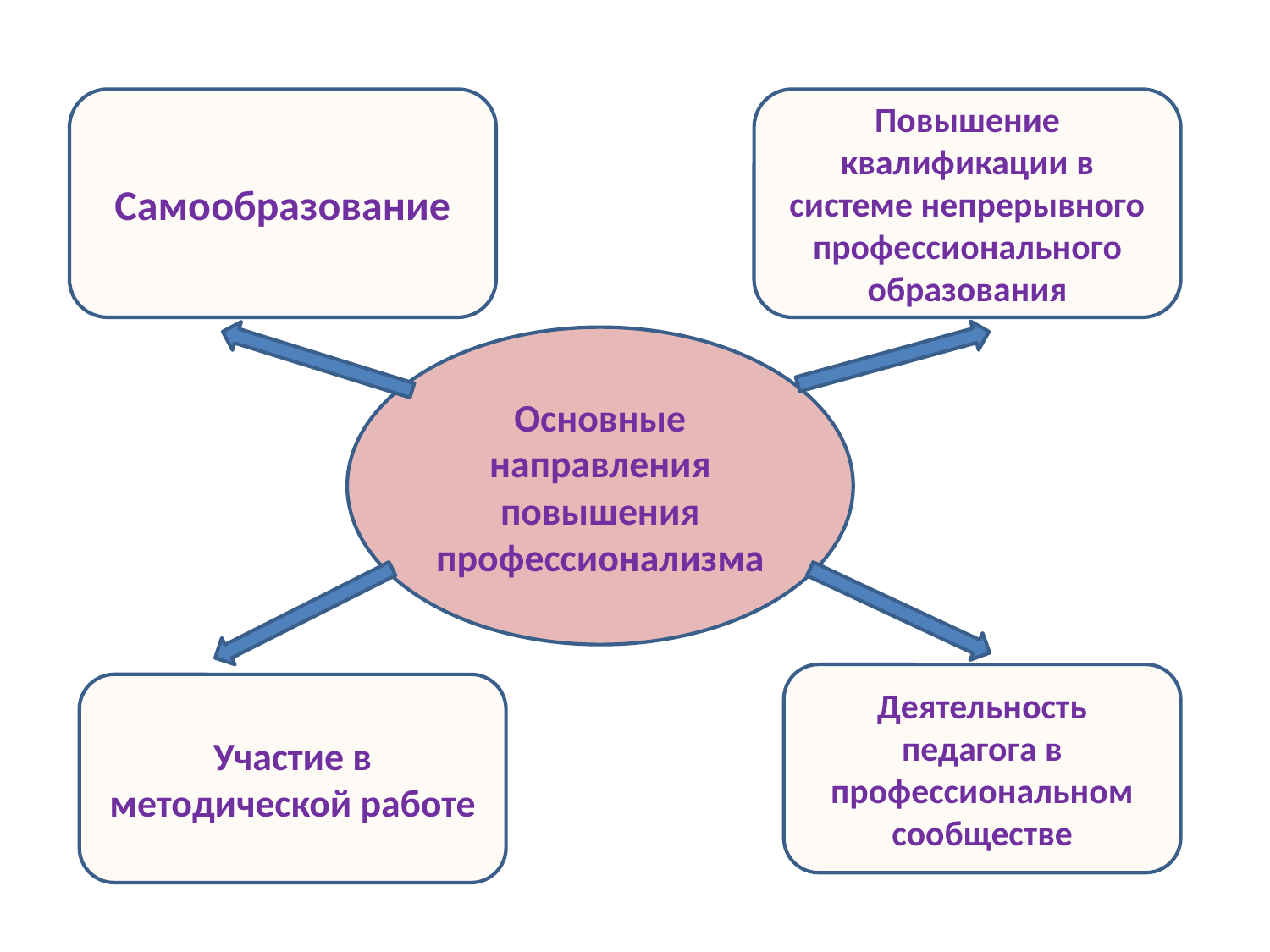

Самообразование
Повышение квалификации в системе непрерывного профессионального образования
Основные направления повышения профессионализма

Деятельность педагога в профессиональном сообществе
Участие в методической работе